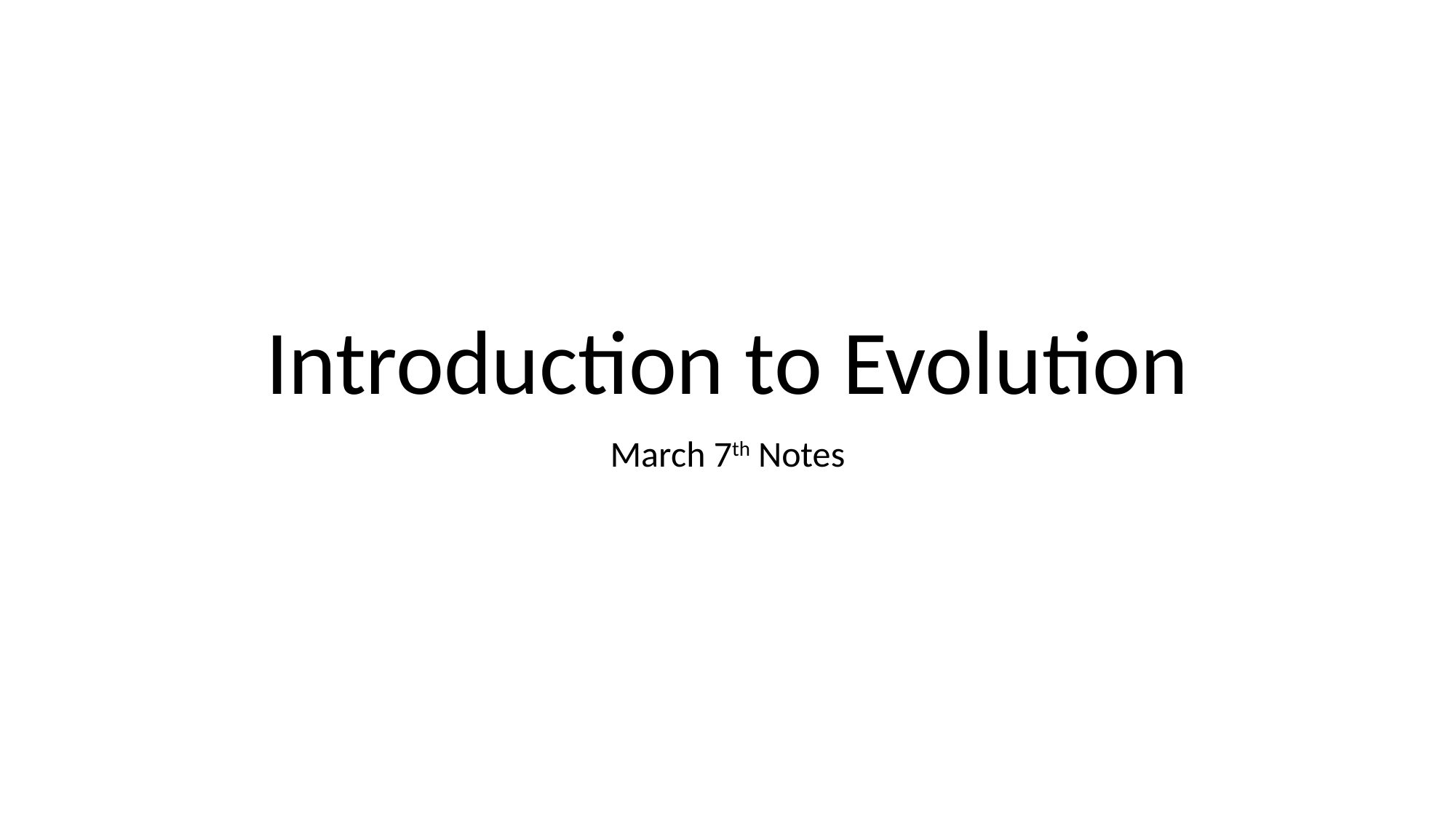

# Introduction to Evolution
March 7th Notes